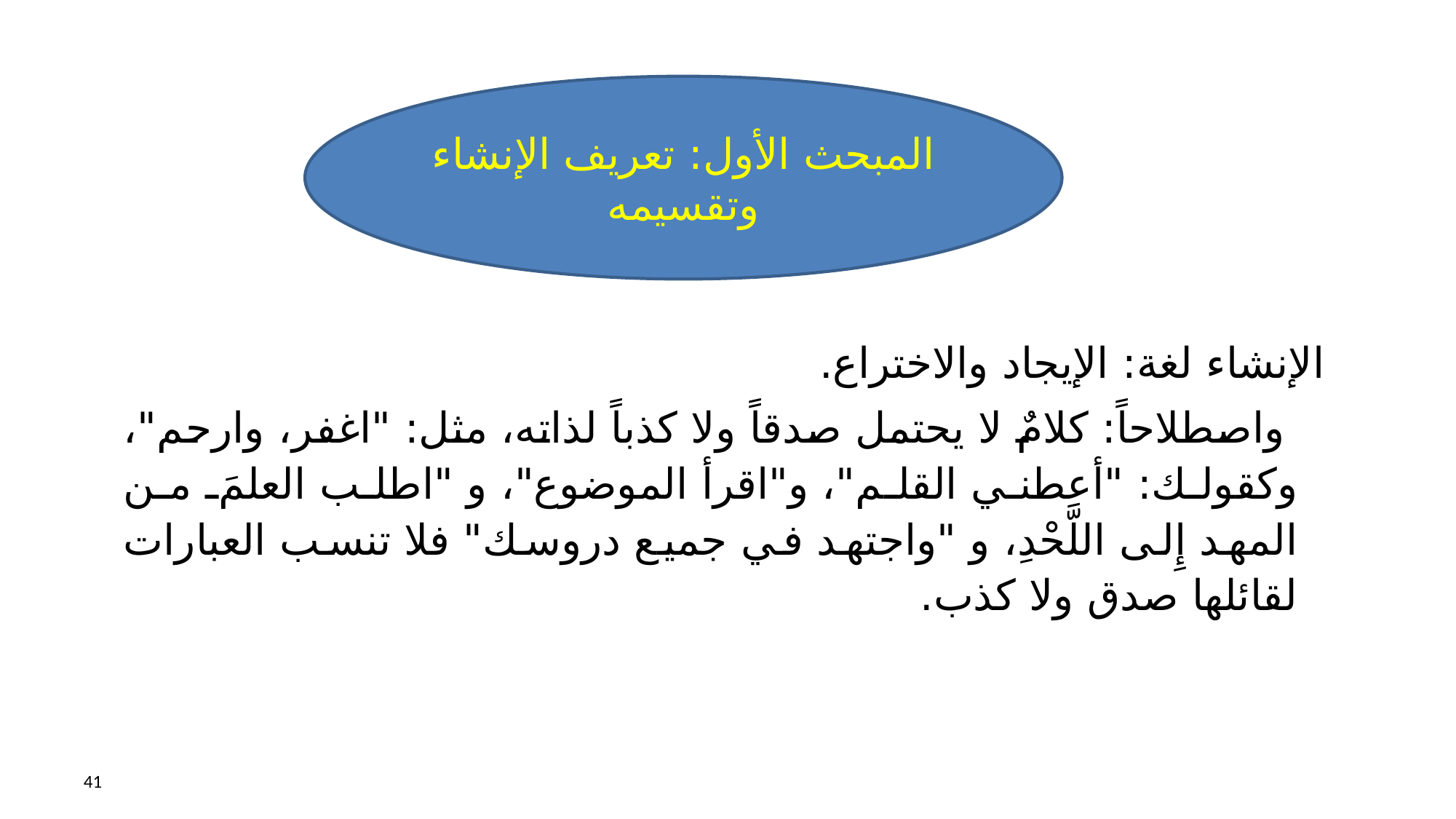

الإنشاء لغة: الإيجاد والاختراع.
    واصطلاحاً: كلامٌ لا يحتمل صدقاً ولا كذباً لذاته، مثل: "اغفر، وارحم"، وكقولك: "أعطني القلم"، و"اقرأ الموضوع"، و "اطلب العلمَ من المهد إِلى اللَّحْدِ، و "واجتهد في جميع دروسك" فلا تنسب العبارات لقائلها صدق ولا كذب.

المبحث الأول: تعريف الإنشاء وتقسيمه
41